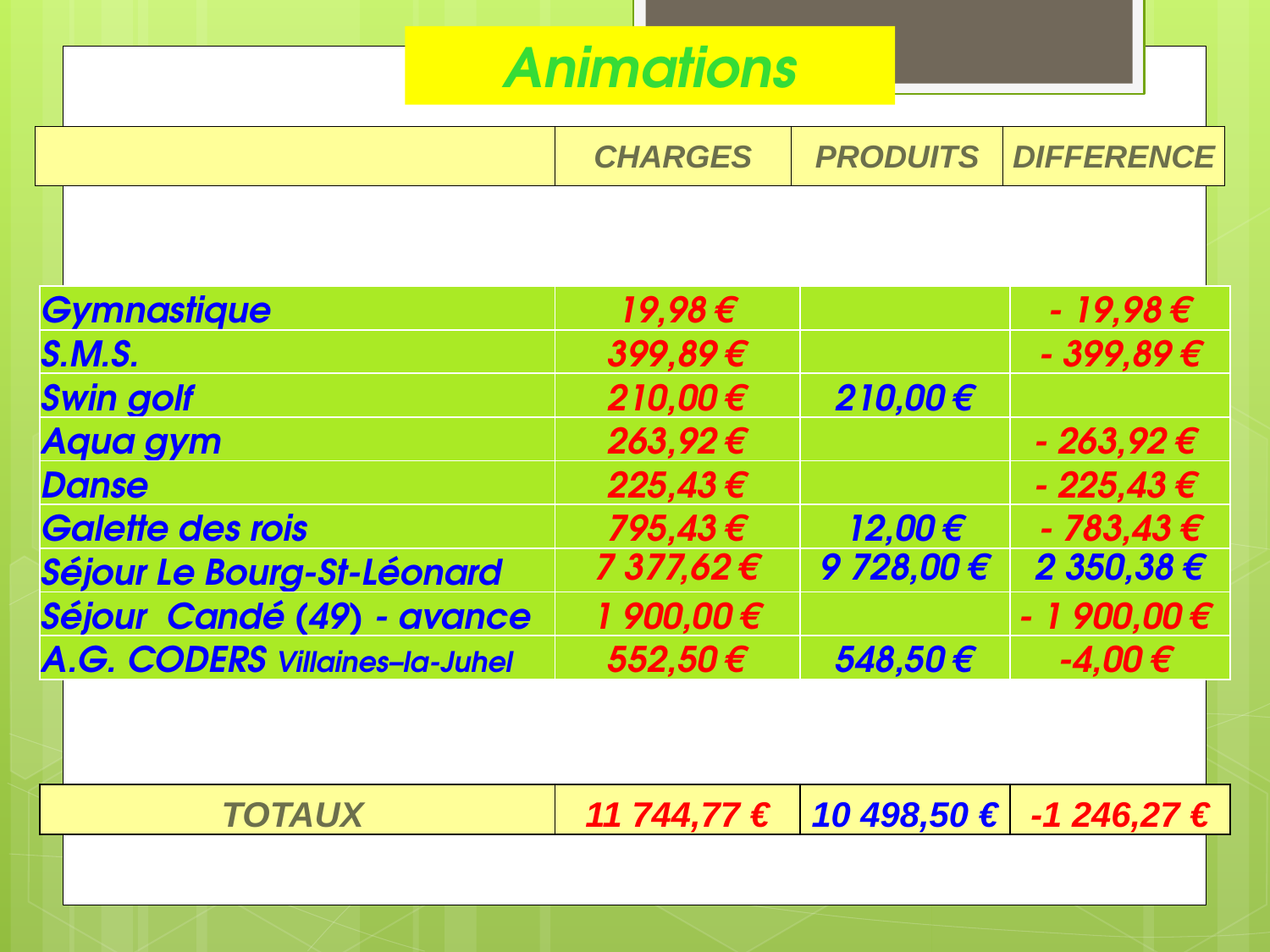

# Animations
|  | CHARGES | PRODUITS | DIFFERENCE |
| --- | --- | --- | --- |
| Gymnastique | 19,98 € |  | - 19,98 € |
| --- | --- | --- | --- |
| S.M.S. | 399,89 € |  | - 399,89 € |
| Swin golf | 210,00 € | 210,00 € |  |
| Aqua gym | 263,92 € |  | - 263,92 € |
| Danse | 225,43 € |  | - 225,43 € |
| Galette des rois | 795,43 € | 12,00 € | - 783,43 € |
| Séjour Le Bourg-St-Léonard | 7 377,62 € | 9 728,00 € | 2 350,38 € |
| Séjour Candé (49) - avance | 1 900,00 € |  | - 1 900,00 € |
| A.G. CODERS Villaines–la-Juhel | 552,50 € | 548,50 € | -4,00 € |

| TOTAUX | 11 744,77 € | 10 498,50 € | -1 246,27 € |
| --- | --- | --- | --- |